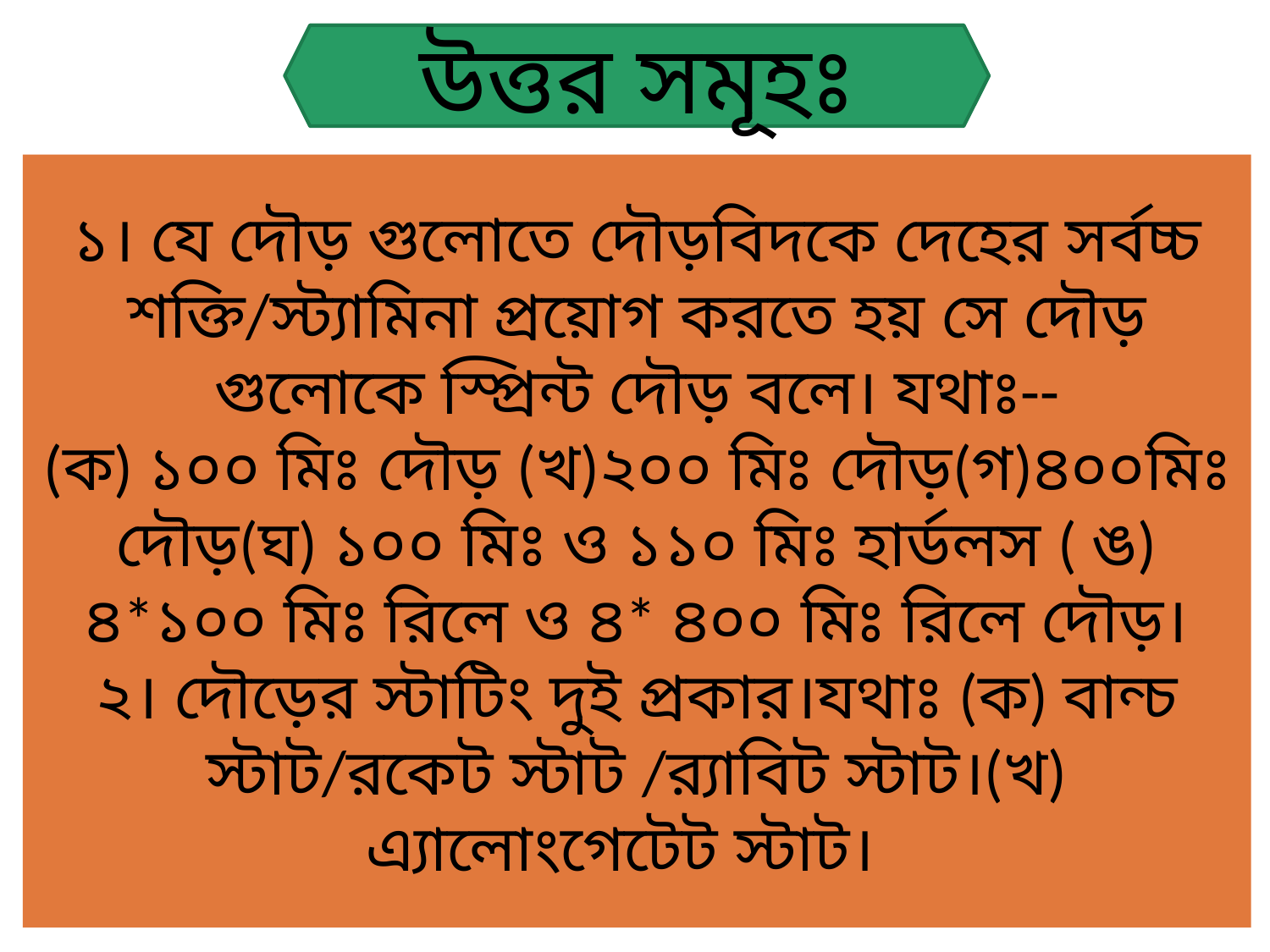

উত্তর সমূহঃ
১। যে দৌড় গুলোতে দৌড়বিদকে দেহের সর্বচ্চ শক্তি/স্ট্যামিনা প্রয়োগ করতে হয় সে দৌড় গুলোকে স্প্রিন্ট দৌড় বলে। যথাঃ--
(ক) ১০০ মিঃ দৌড় (খ)২০০ মিঃ দৌড়(গ)৪০০মিঃ দৌড়(ঘ) ১০০ মিঃ ও ১১০ মিঃ হার্ডলস ( ঙ) ৪*১০০ মিঃ রিলে ও ৪* ৪০০ মিঃ রিলে দৌড়।
২। দৌড়ের স্টাটিং দুই প্রকার।যথাঃ (ক) বান্চ স্টাট/রকেট স্টাট /র‍্যাবিট স্টাট।(খ) এ্যালোংগেটেট স্টাট।